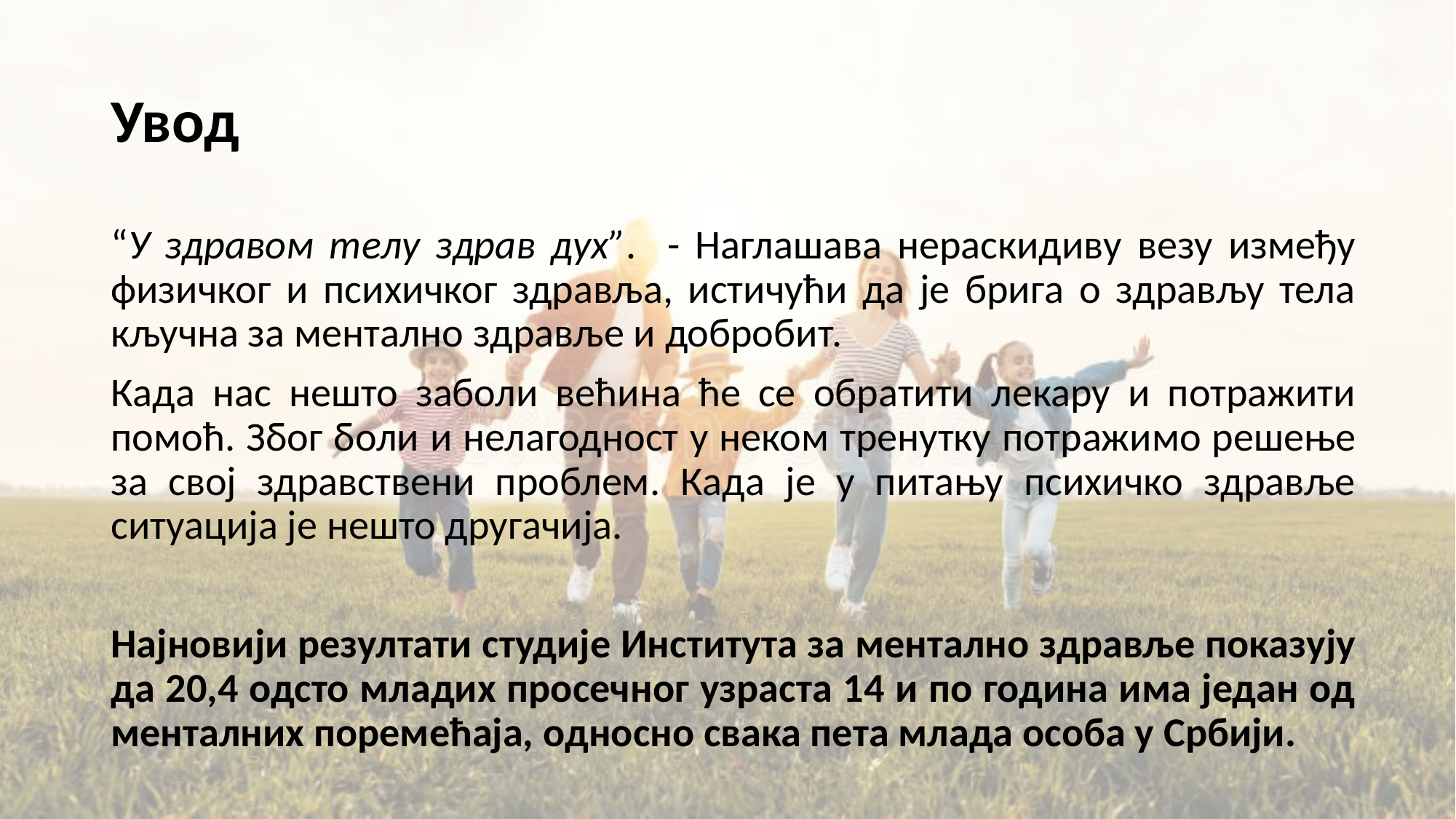

# Увод
“У здравом телу здрав дух”.  - Наглашава нераскидиву везу између физичког и психичког здравља, истичући да је брига о здрављу тела кључна за ментално здравље и добробит.
Када нас нешто заболи већина ће се обратити лекару и потражити помоћ. Због боли и нелагодност у неком тренутку потражимо решење за свој здравствени проблем. Када је у питању психичко здравље ситуација је нешто другачија.

Најновији резултати студије Института за ментално здравље показују да 20,4 одсто младих просечног узраста 14 и по година има један од менталних поремећаја, односно свака пета млада особа у Србији.